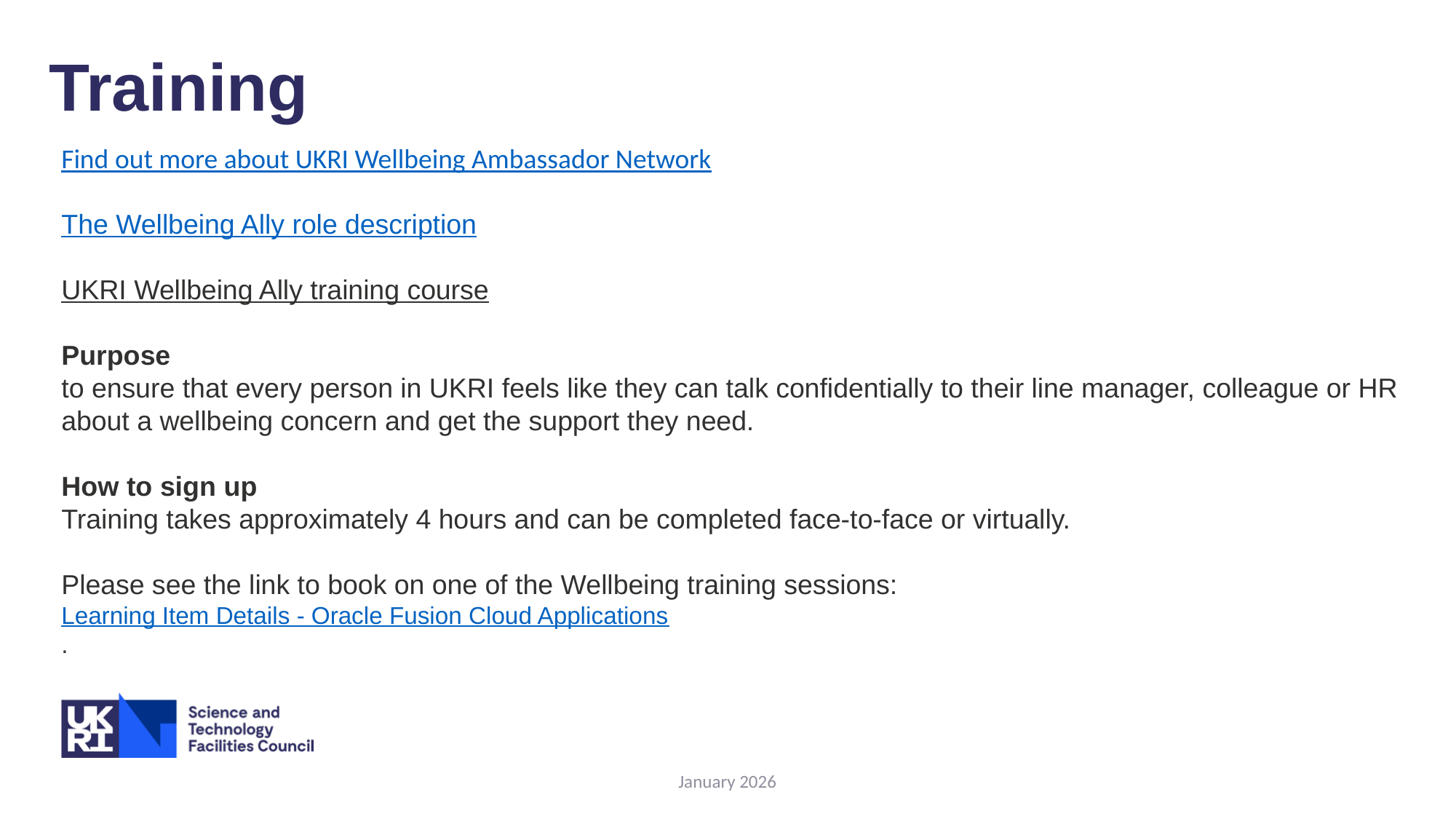

# Training
Find out more about UKRI Wellbeing Ambassador Network

The Wellbeing Ally role description

UKRI Wellbeing Ally training course

Purpose
to ensure that every person in UKRI feels like they can talk confidentially to their line manager, colleague or HR about a wellbeing concern and get the support they need.

How to sign up
Training takes approximately 4 hours and can be completed face-to-face or virtually.

Please see the link to book on one of the Wellbeing training sessions:
Learning Item Details - Oracle Fusion Cloud Applications
.
January 2026